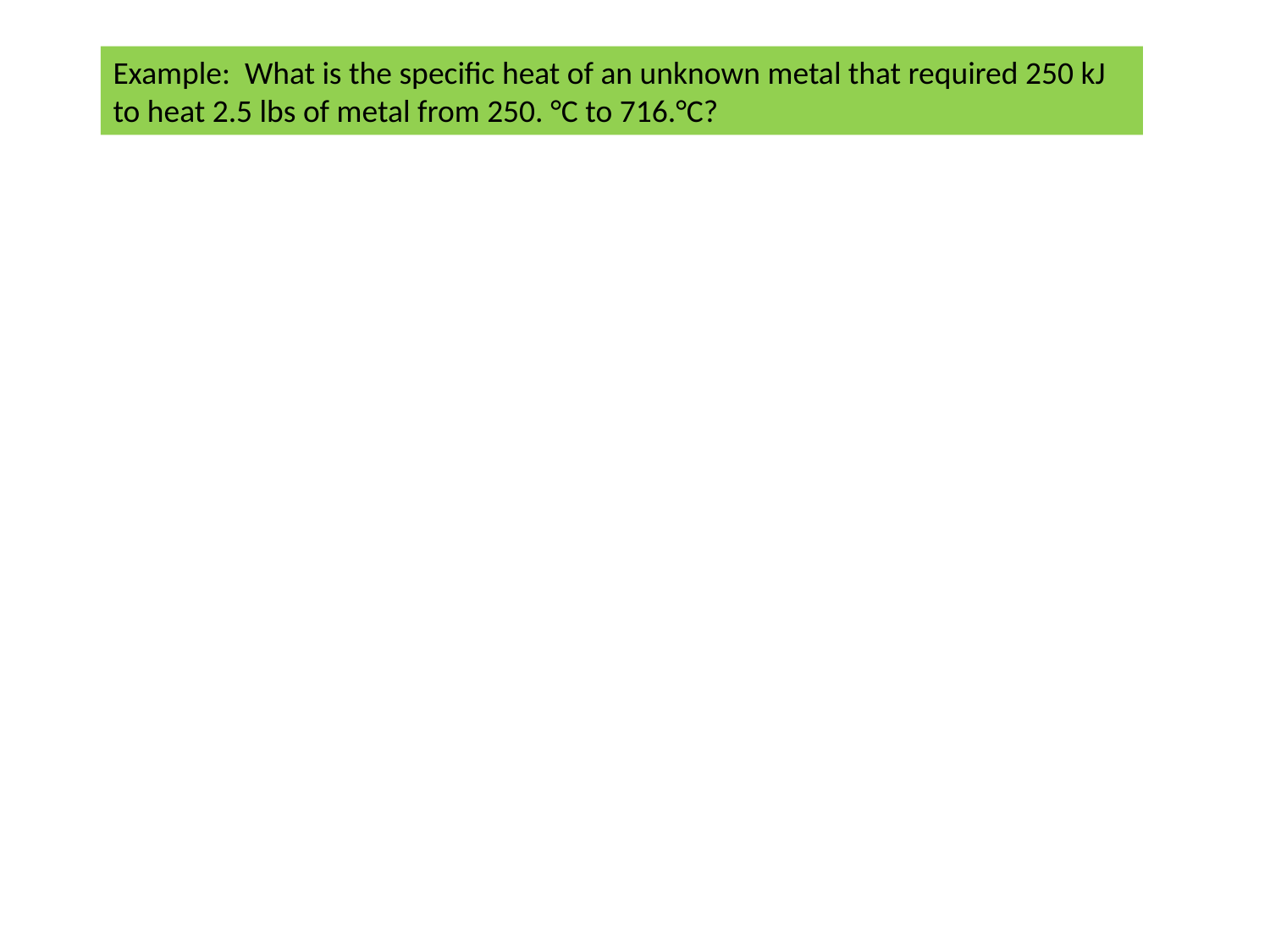

Example:  What is the specific heat of an unknown metal that required 250 kJ to heat 2.5 lbs of metal from 250. °C to 716.°C?